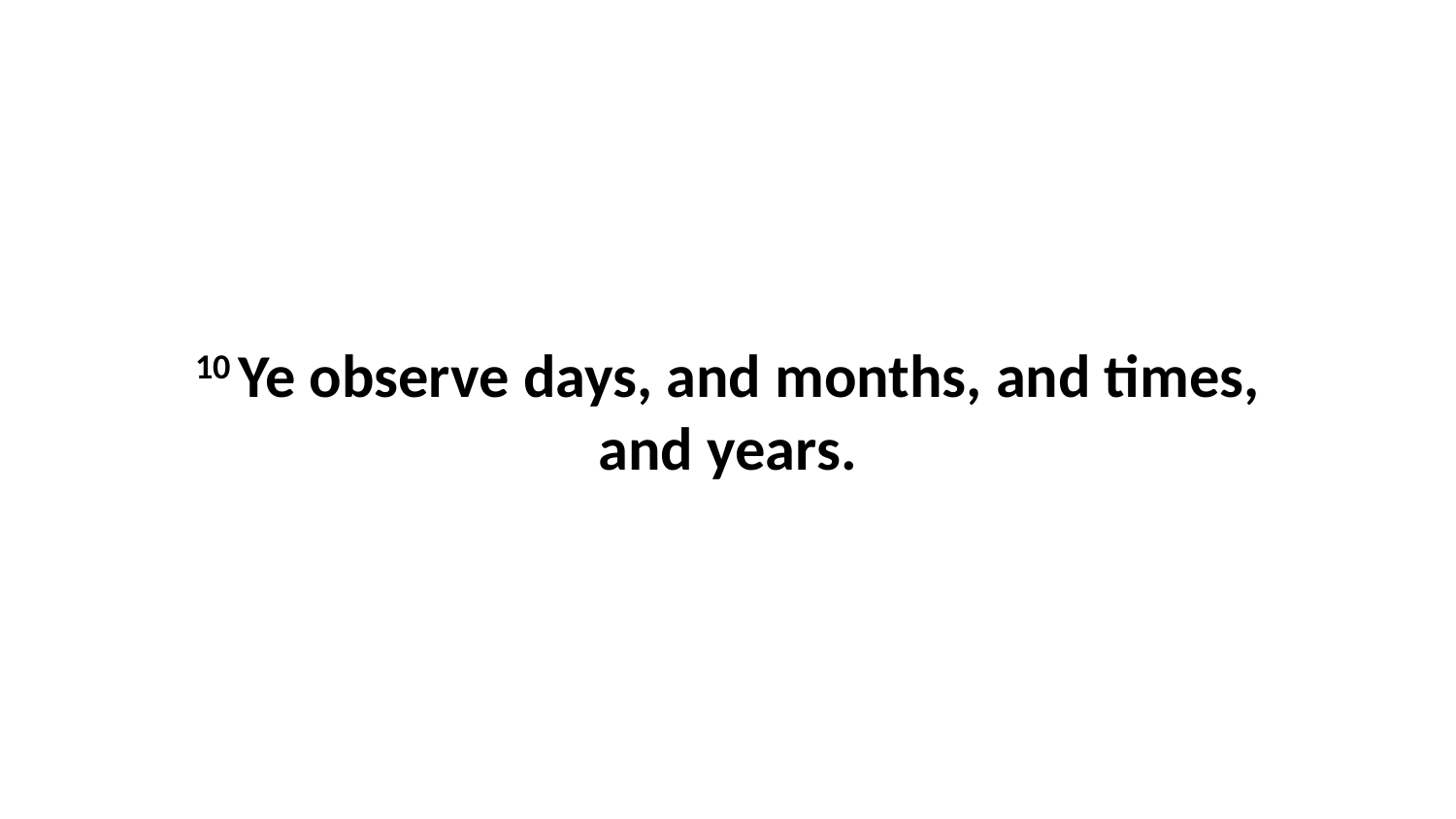

10 Ye observe days, and months, and times, and years.